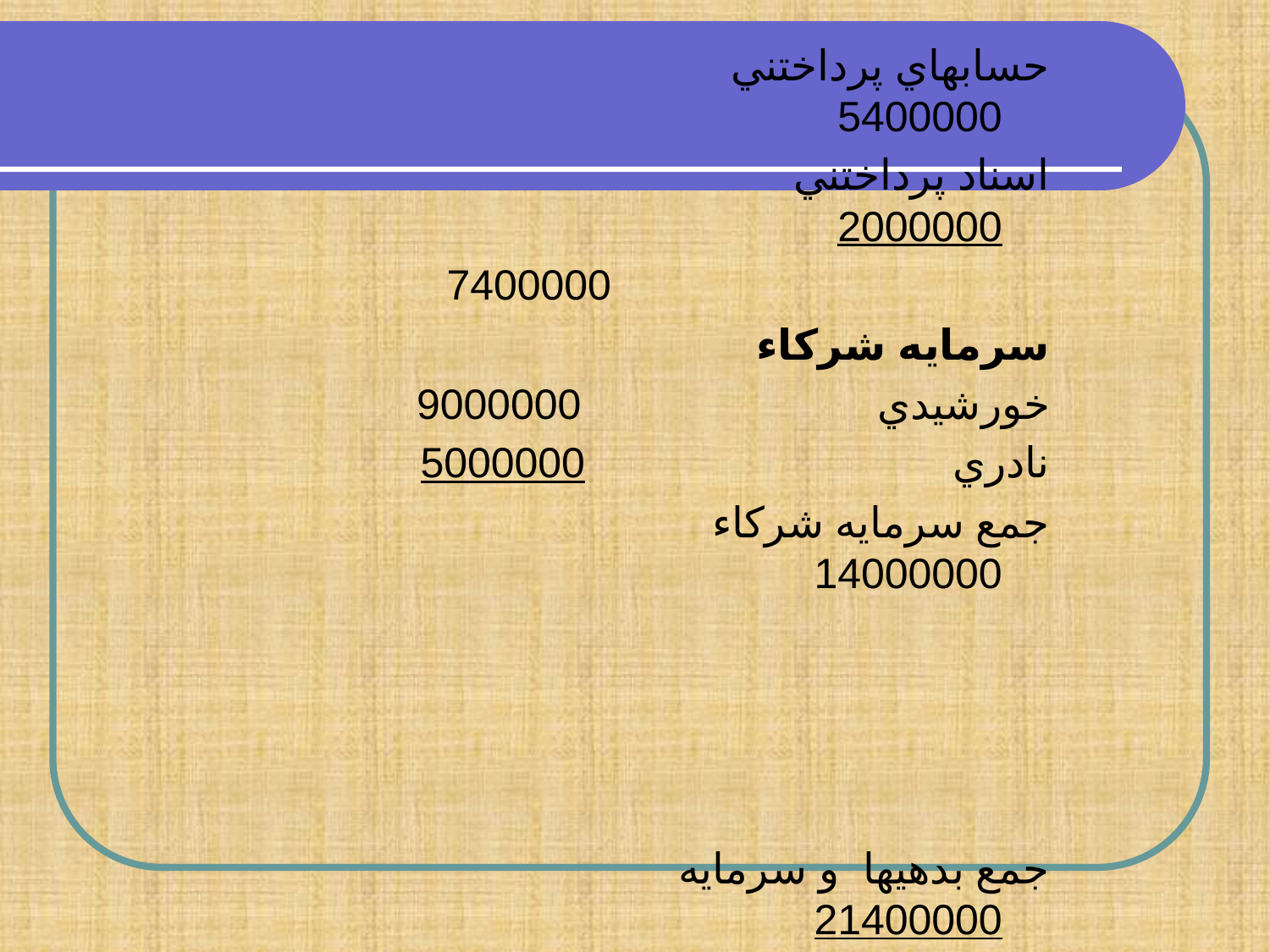

حسابهاي پرداختني                                                5400000
اسناد پرداختني                                                      2000000
                                     7400000
سرمايه شركاء
خورشيدي                         9000000
نادري                               5000000
جمع سرمايه شركاء                                                 14000000

جمع بدهيها  و سرمايه                                              21400000